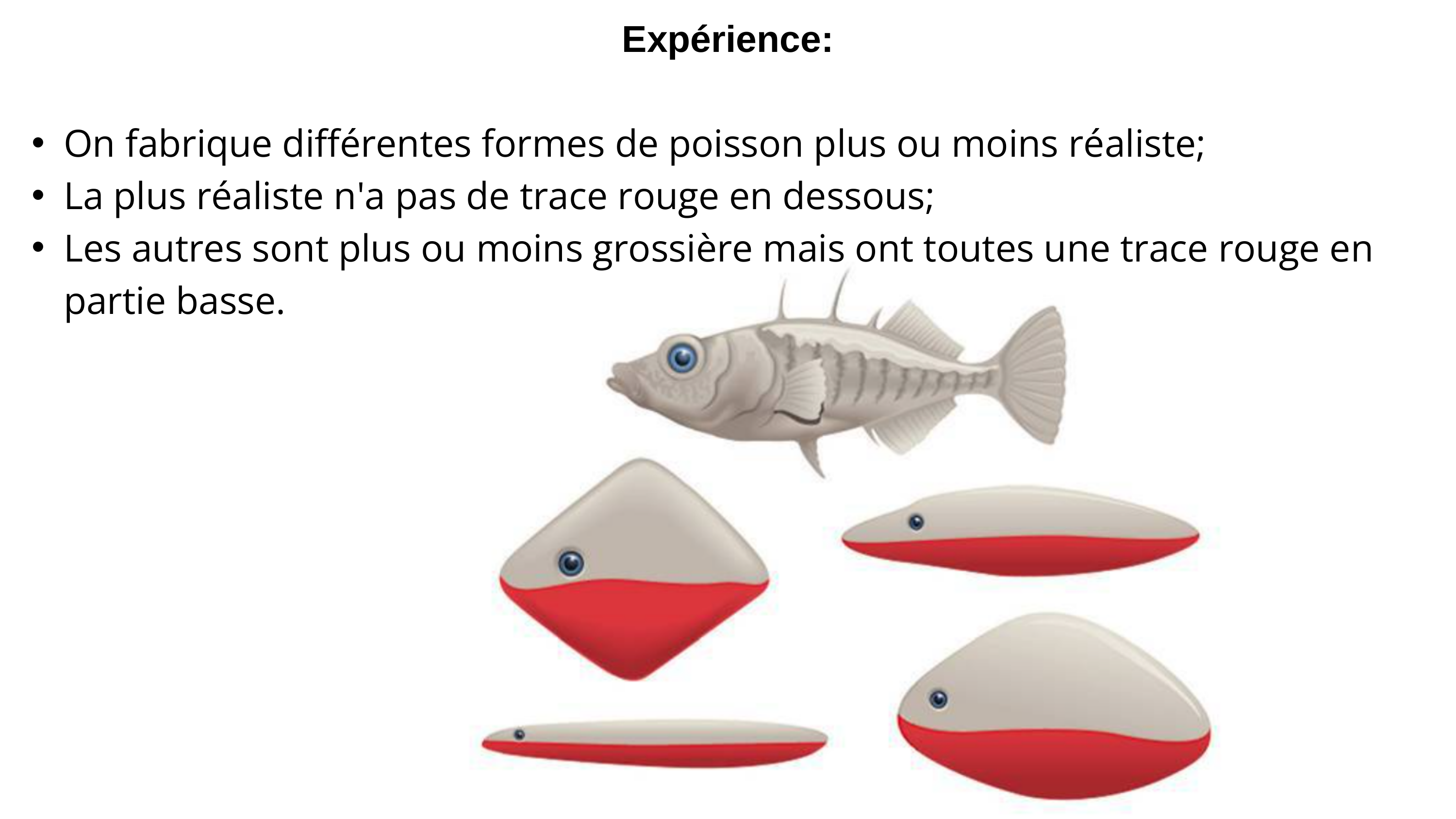

Expérience:

On fabrique différentes formes de poisson plus ou moins réaliste;
La plus réaliste n'a pas de trace rouge en dessous;
Les autres sont plus ou moins grossière mais ont toutes une trace rouge en partie basse.